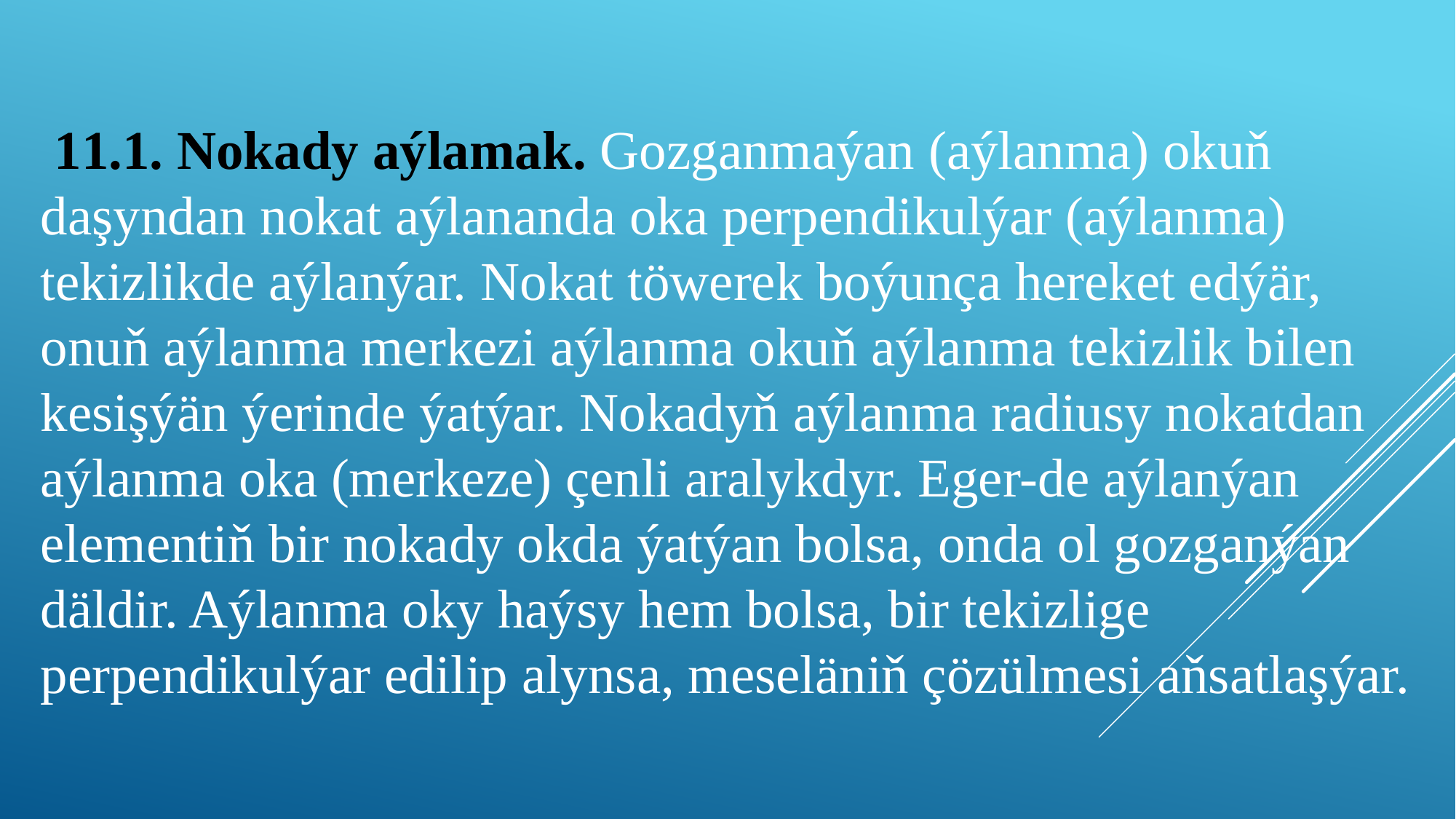

# 11.1. Nokady aýlamak. Gozganmaýan (aýlanma) okuň  daşyndan nokat aýlananda oka perpendikulýar (aýlanma) tekizlikde aýlanýar. Nokat töwerek boýunça hereket edýär, onuň aýlanma merkezi aýlanma okuň aýlanma tekizlik bilen kesişýän ýerinde ýatýar. Nokadyň aýlanma radiusy nokatdan aýlanma oka (merkeze) çenli aralykdyr. Eger-de aýlanýan elementiň bir nokady okda ýatýan bolsa, onda ol gozganýan däldir. Aýlanma oky haýsy hem bolsa, bir tekizlige perpendikulýar edilip alynsa, meseläniň çözülmesi aňsatlaşýar.